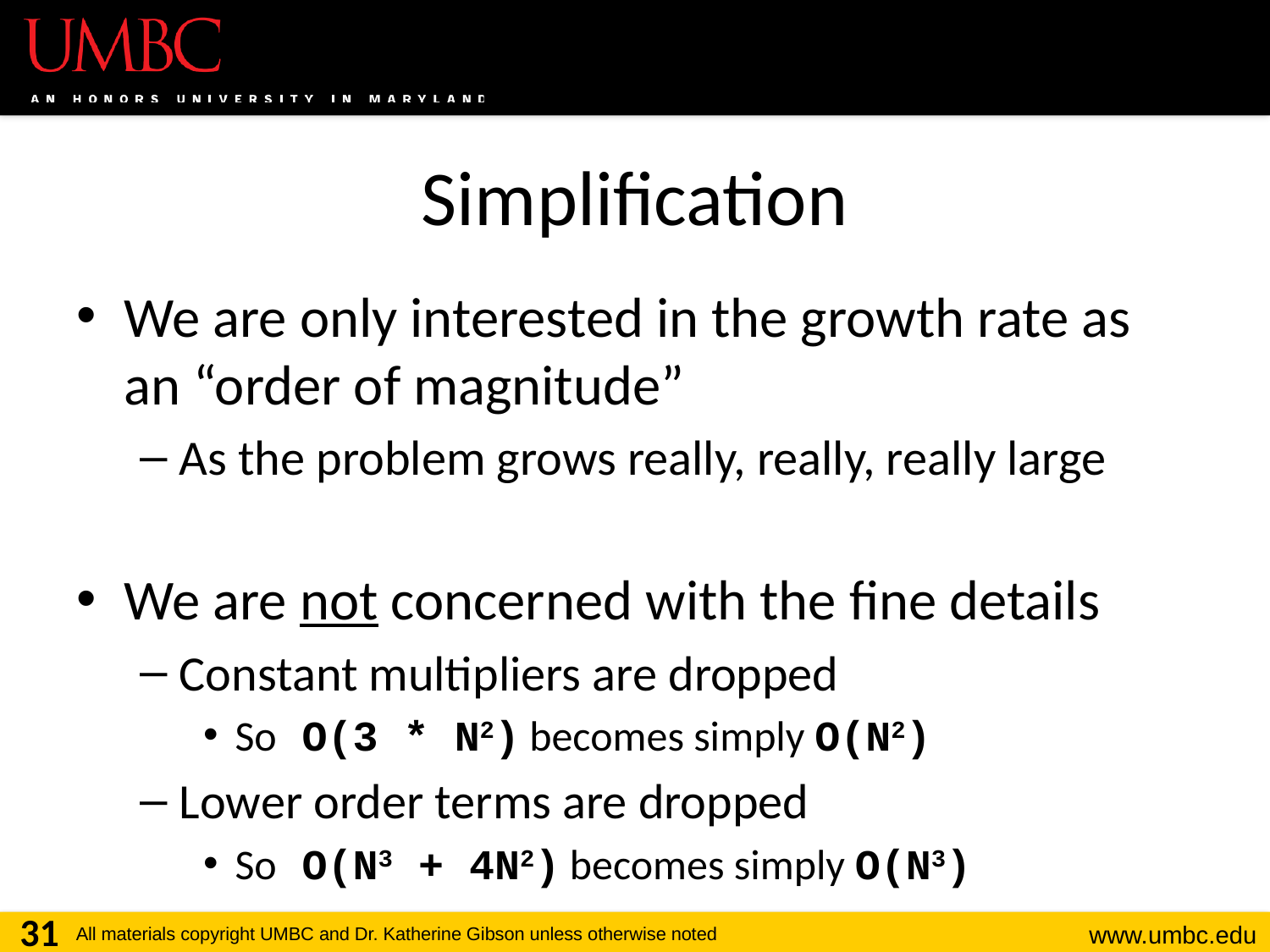

# Simplification
We are only interested in the growth rate as an “order of magnitude”
As the problem grows really, really, really large

We are not concerned with the fine details
Constant multipliers are dropped
So O(3 * N2) becomes simply O(N2)
Lower order terms are dropped
So O(N3 + 4N2) becomes simply O(N3)

31